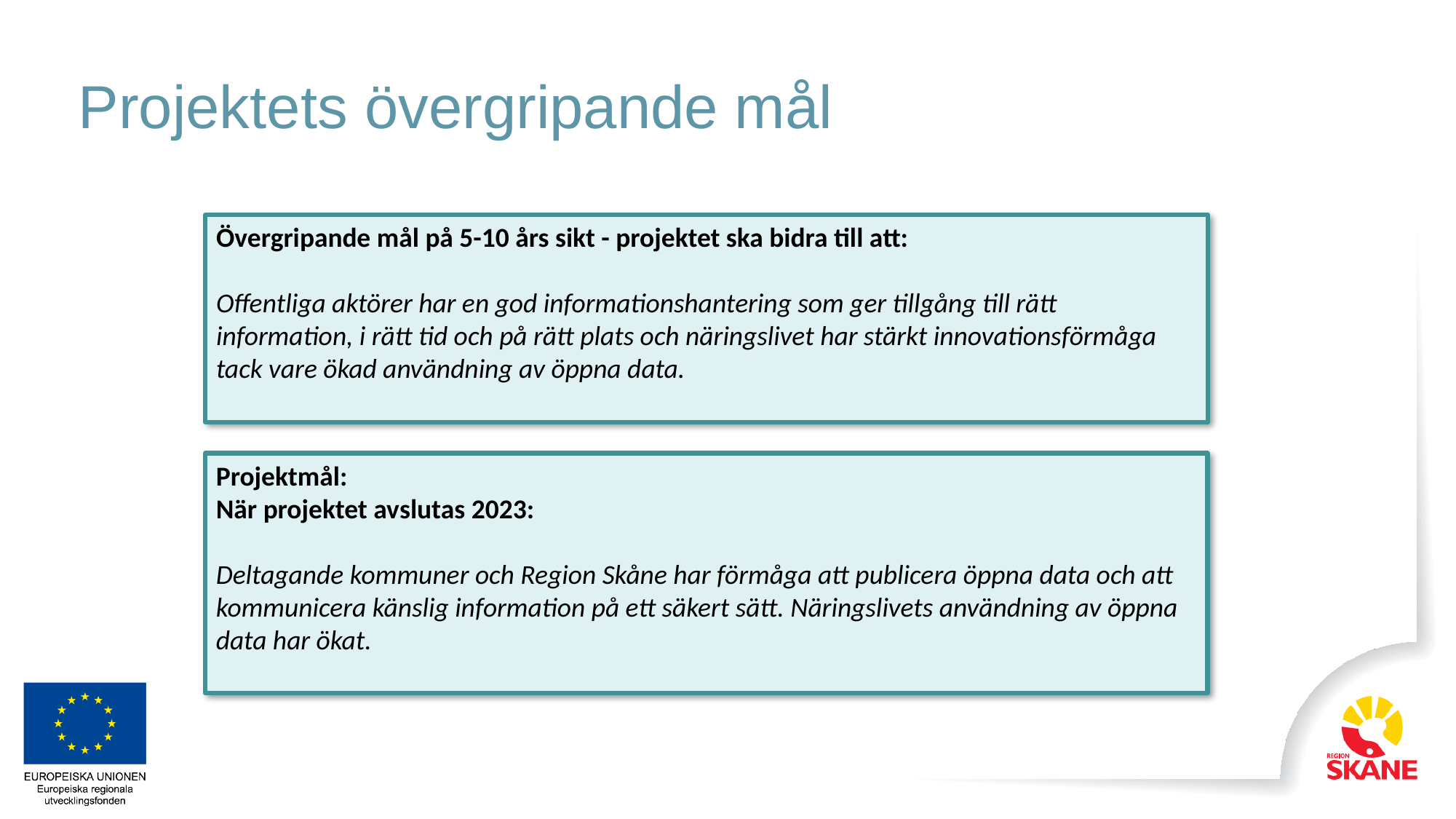

# Projektets övergripande mål
Övergripande mål på 5-10 års sikt - projektet ska bidra till att:
Offentliga aktörer har en god informationshantering som ger tillgång till rätt information, i rätt tid och på rätt plats och näringslivet har stärkt innovationsförmåga tack vare ökad användning av öppna data.

Projektmål:
När projektet avslutas 2023:
Deltagande kommuner och Region Skåne har förmåga att publicera öppna data och att kommunicera känslig information på ett säkert sätt. Näringslivets användning av öppna data har ökat.